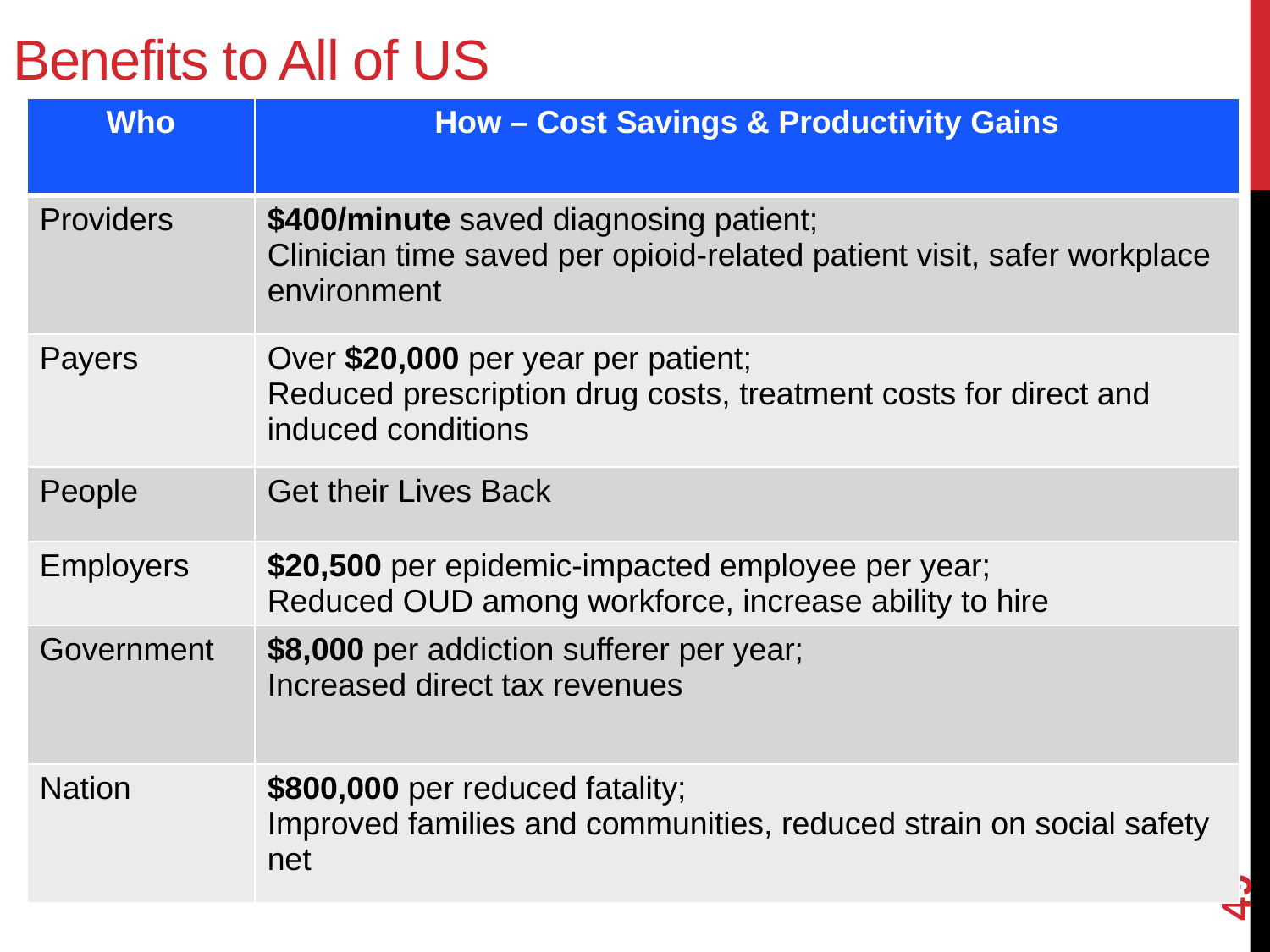

Benefits to All of US
| Who | How – Cost Savings & Productivity Gains |
| --- | --- |
| Providers | $400/minute saved diagnosing patient; Clinician time saved per opioid-related patient visit, safer workplace environment |
| Payers | Over $20,000 per year per patient; Reduced prescription drug costs, treatment costs for direct and induced conditions |
| People | Get their Lives Back |
| Employers | $20,500 per epidemic-impacted employee per year; Reduced OUD among workforce, increase ability to hire |
| Government | $8,000 per addiction sufferer per year; Increased direct tax revenues |
| Nation | $800,000 per reduced fatality; Improved families and communities, reduced strain on social safety net |
49